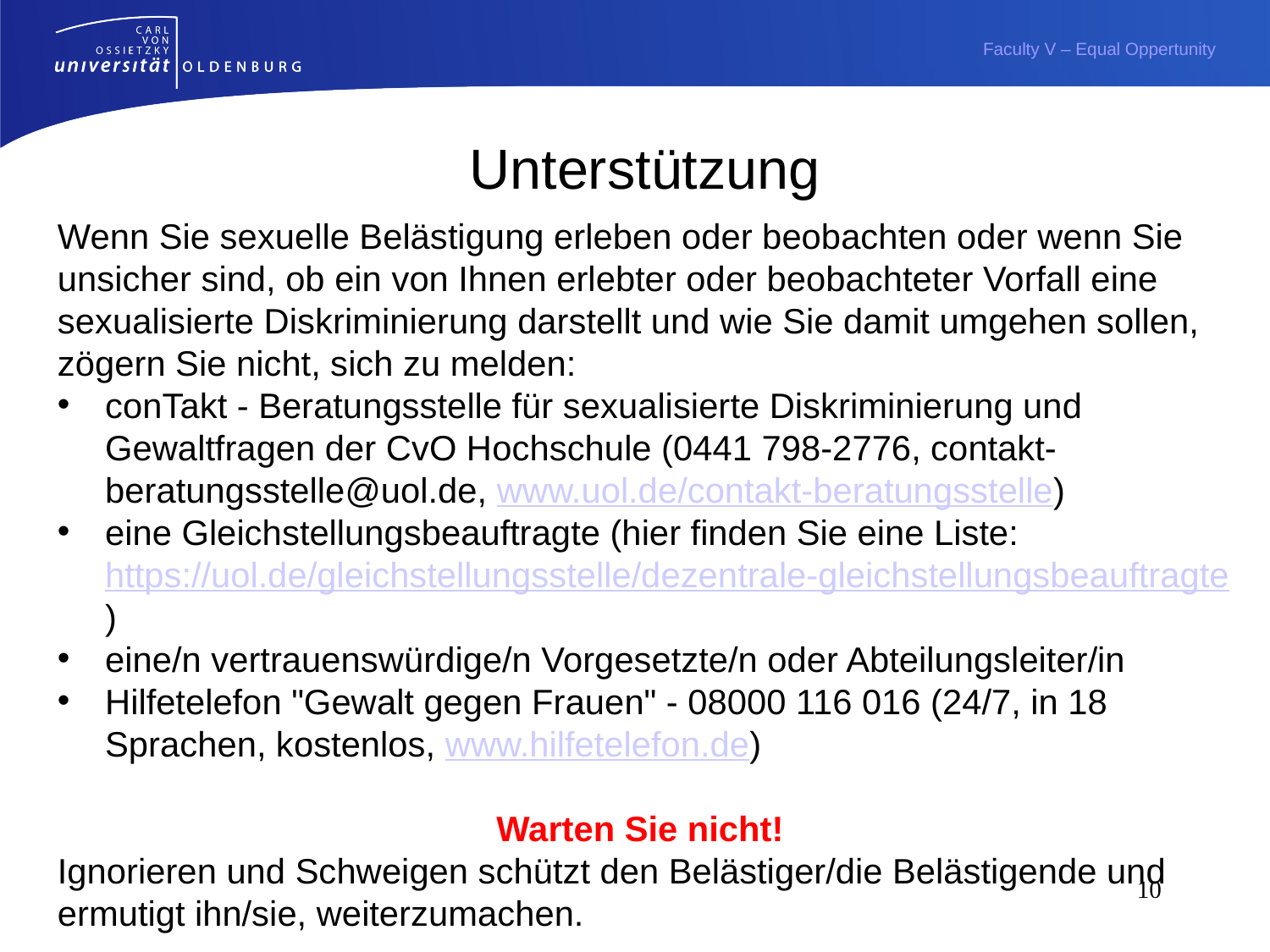

Unterstützung
Wenn Sie sexuelle Belästigung erleben oder beobachten oder wenn Sie unsicher sind, ob ein von Ihnen erlebter oder beobachteter Vorfall eine sexualisierte Diskriminierung darstellt und wie Sie damit umgehen sollen, zögern Sie nicht, sich zu melden:
conTakt - Beratungsstelle für sexualisierte Diskriminierung und Gewaltfragen der CvO Hochschule (0441 798-2776, contakt-beratungsstelle@uol.de, www.uol.de/contakt-beratungsstelle)
eine Gleichstellungsbeauftragte (hier finden Sie eine Liste: https://uol.de/gleichstellungsstelle/dezentrale-gleichstellungsbeauftragte)
eine/n vertrauenswürdige/n Vorgesetzte/n oder Abteilungsleiter/in
Hilfetelefon "Gewalt gegen Frauen" - 08000 116 016 (24/7, in 18 Sprachen, kostenlos, www.hilfetelefon.de)

Warten Sie nicht!
Ignorieren und Schweigen schützt den Belästiger/die Belästigende und ermutigt ihn/sie, weiterzumachen.
10